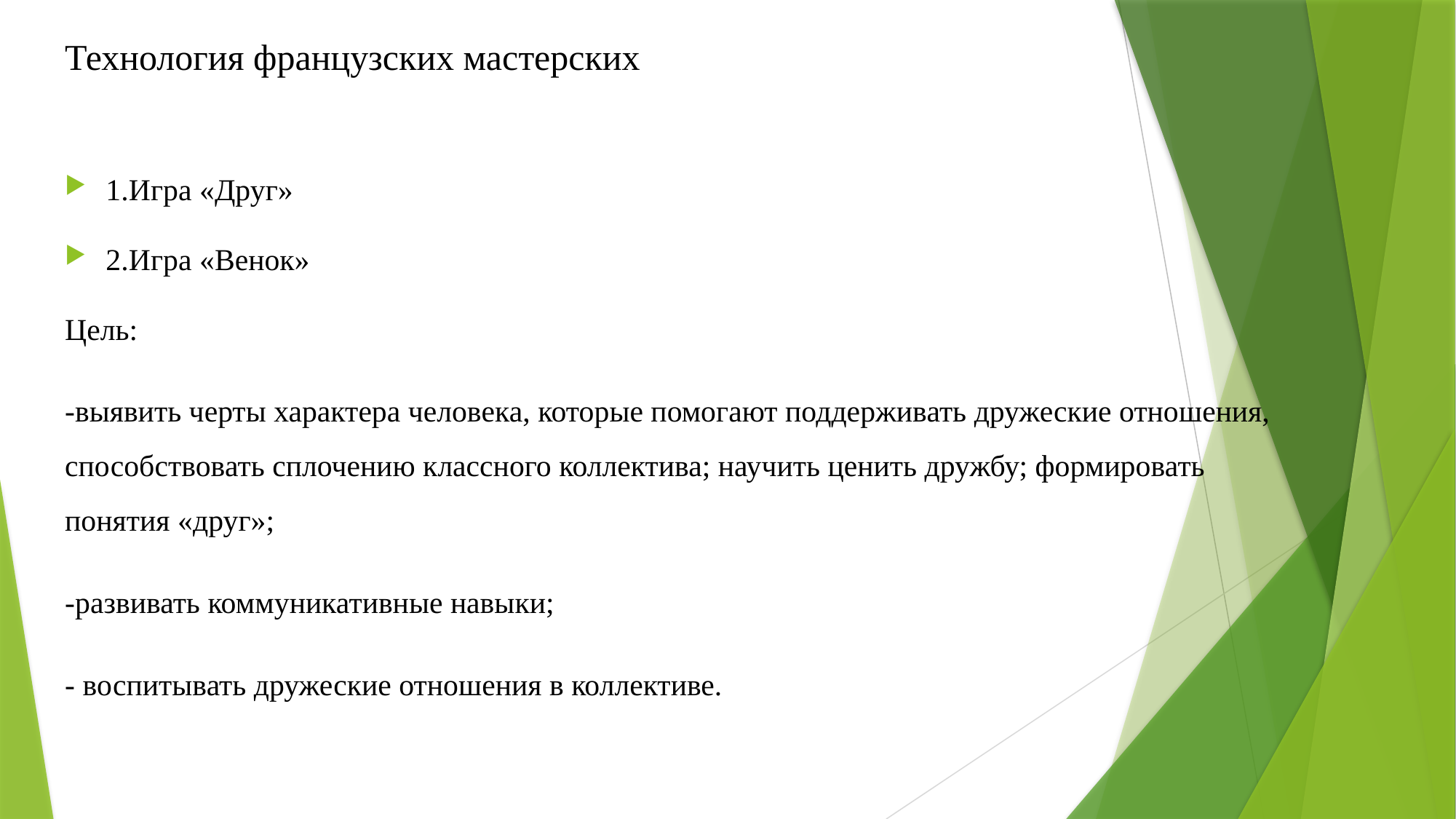

Технология французских мастерских

1.Игра «Друг»
2.Игра «Венок»
Цель:
-выявить черты характера человека, которые помогают поддерживать дружеские отношения, способствовать сплочению классного коллектива; научить ценить дружбу; формировать понятия «друг»;
-развивать коммуникативные навыки;
- воспитывать дружеские отношения в коллективе.